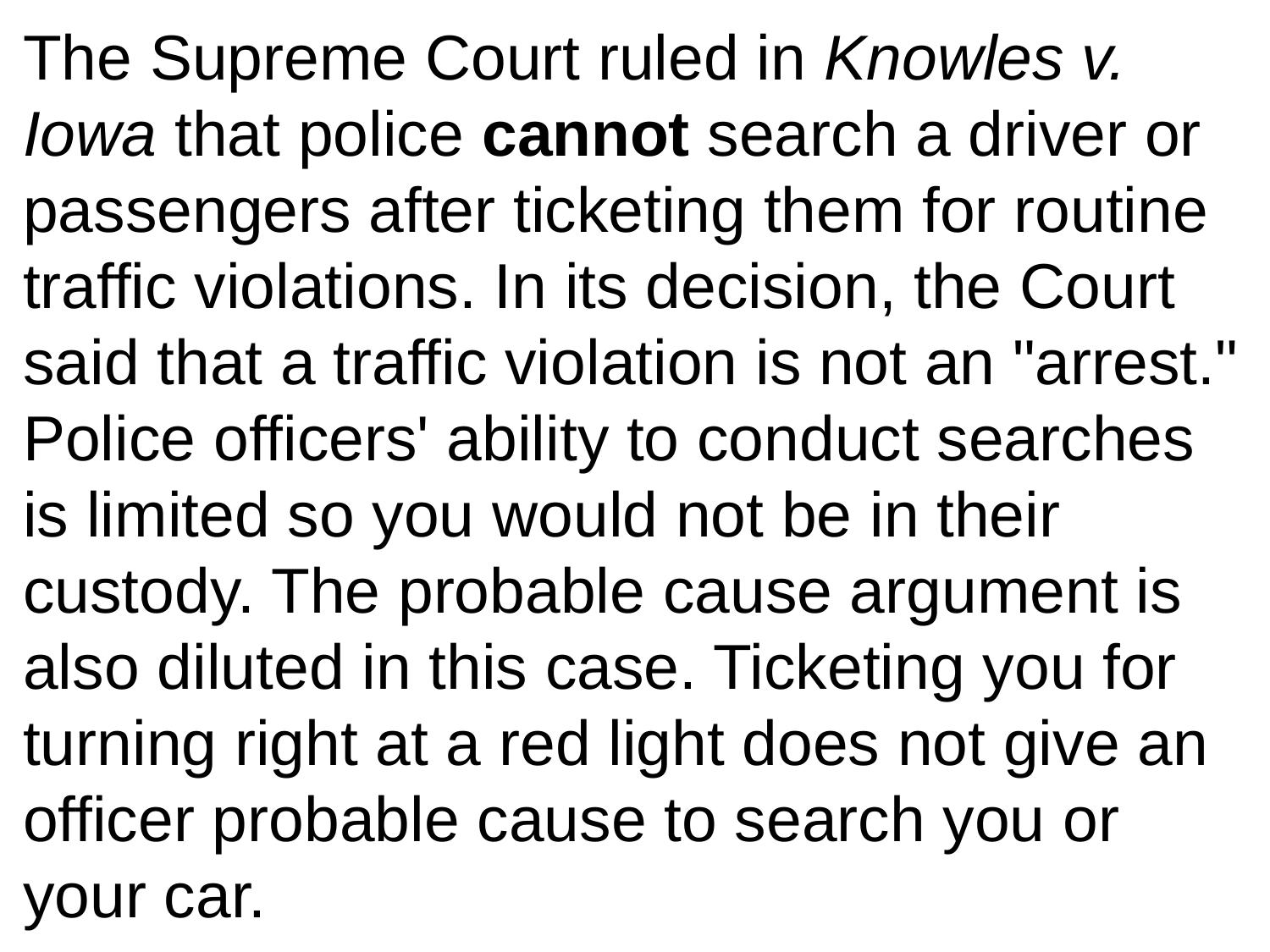

The Supreme Court ruled in Knowles v. Iowa that police cannot search a driver or passengers after ticketing them for routine traffic violations. In its decision, the Court said that a traffic violation is not an "arrest." Police officers' ability to conduct searches is limited so you would not be in their custody. The probable cause argument is also diluted in this case. Ticketing you for turning right at a red light does not give an officer probable cause to search you or your car.